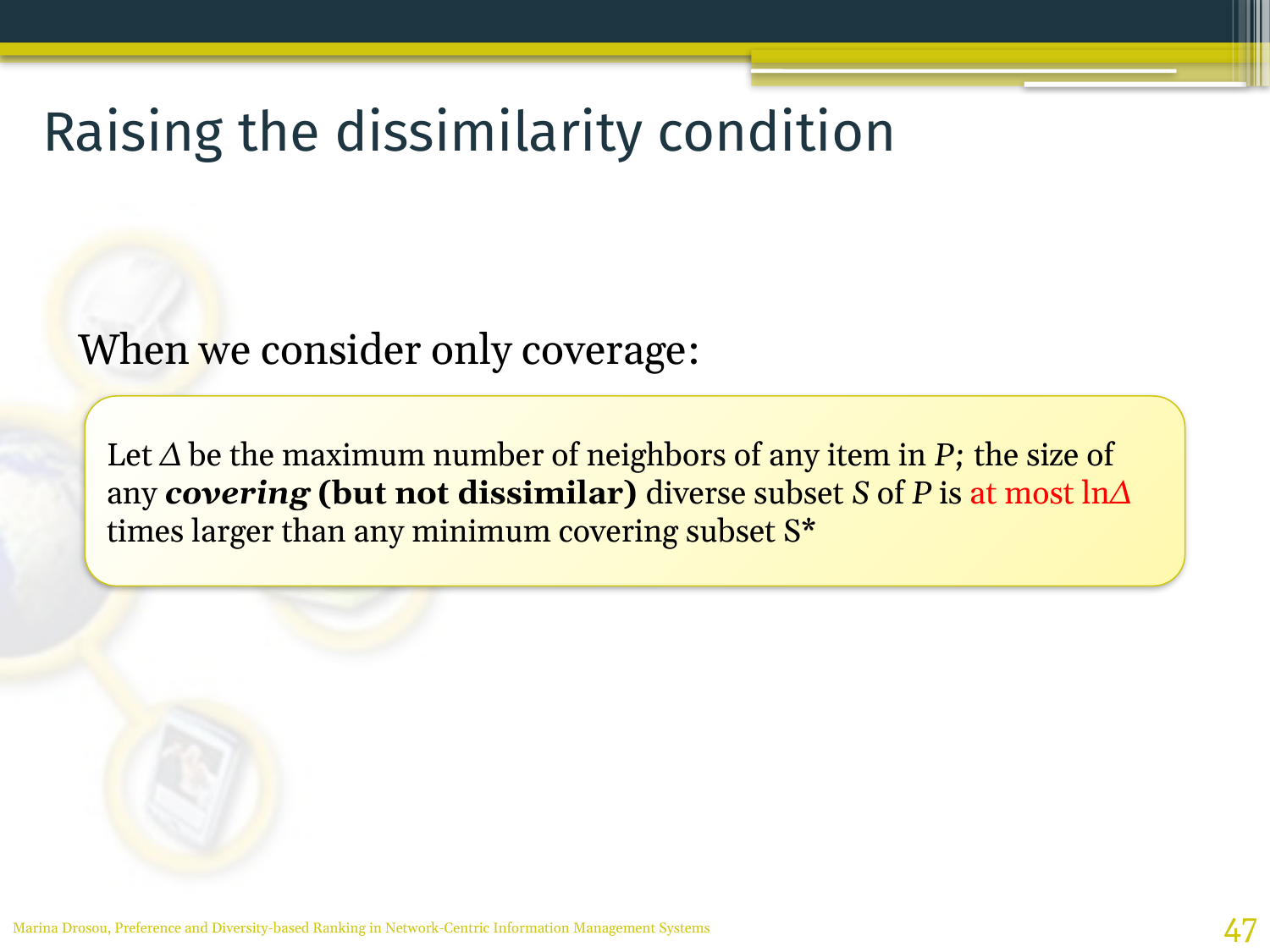

# Raising the dissimilarity condition
When we consider only coverage:

Let Δ be the maximum number of neighbors of any item in P; the size of any covering (but not dissimilar) diverse subset S of P is at most lnΔ times larger than any minimum covering subset S*
47
Marina Drosou, Preference and Diversity-based Ranking in Network-Centric Information Management Systems